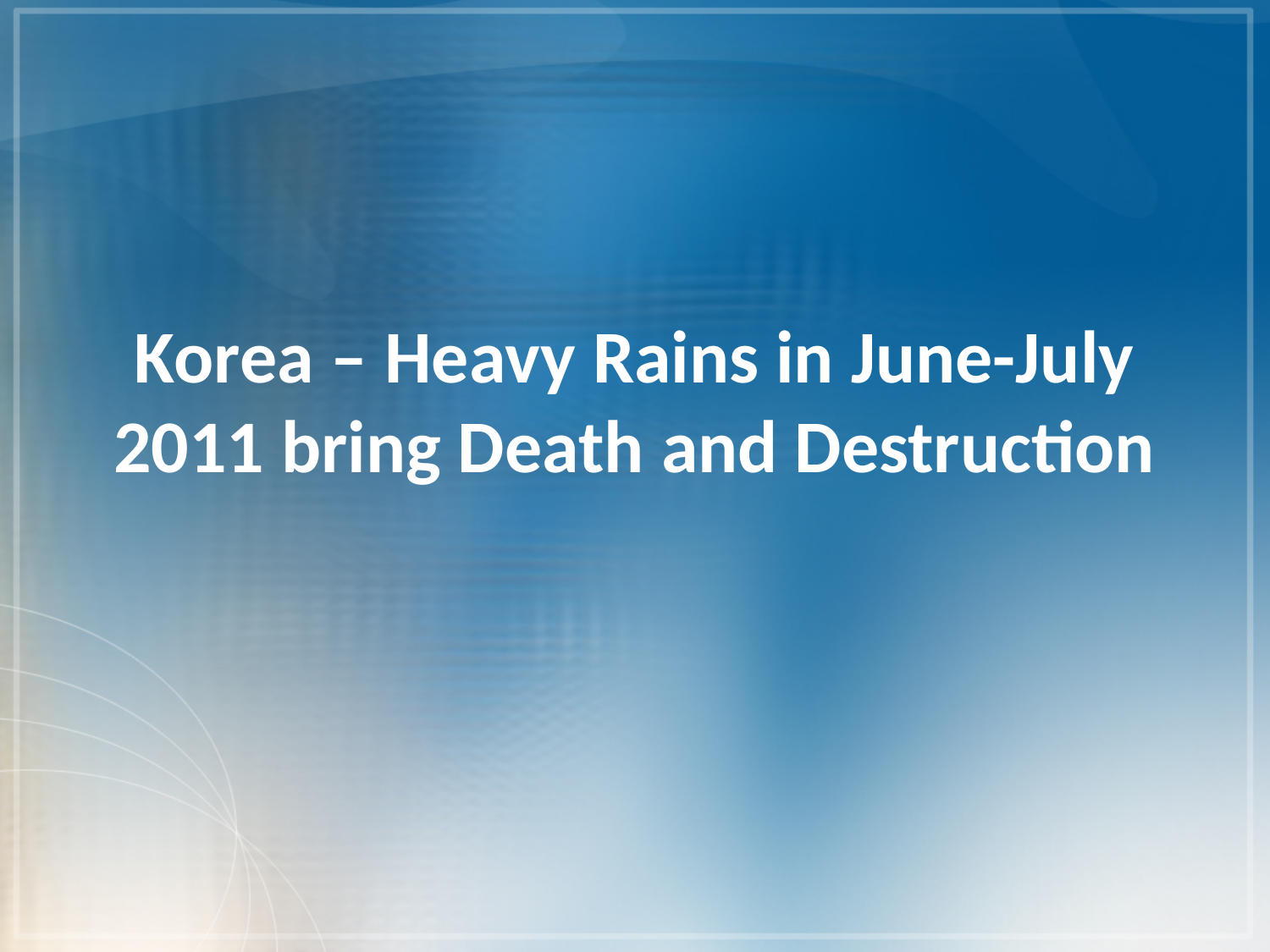

# Korea – Heavy Rains in June-July 2011 bring Death and Destruction